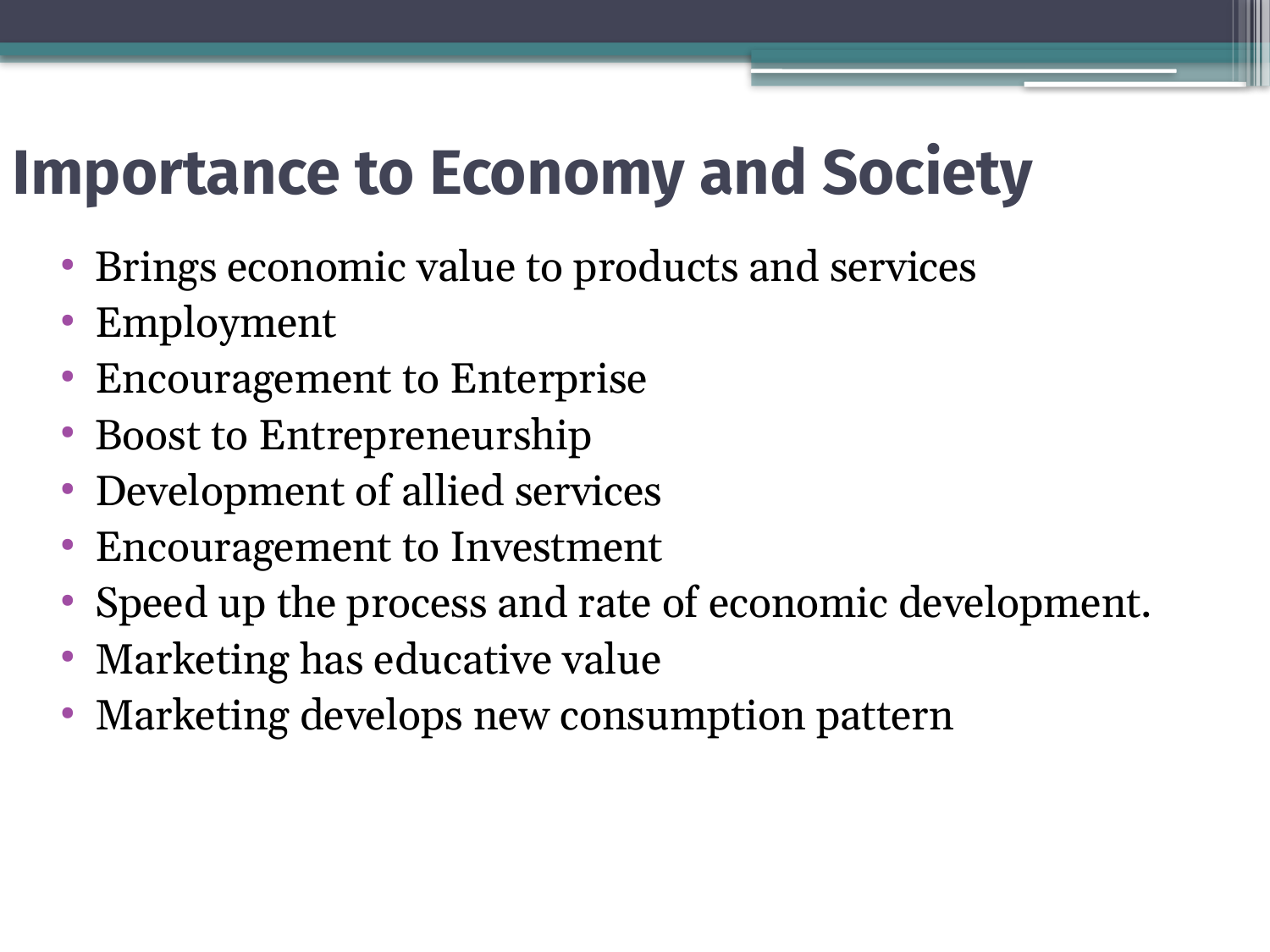

# Importance to Economy and Society
Brings economic value to products and services
Employment
Encouragement to Enterprise
Boost to Entrepreneurship
Development of allied services
Encouragement to Investment
Speed up the process and rate of economic development.
Marketing has educative value
Marketing develops new consumption pattern